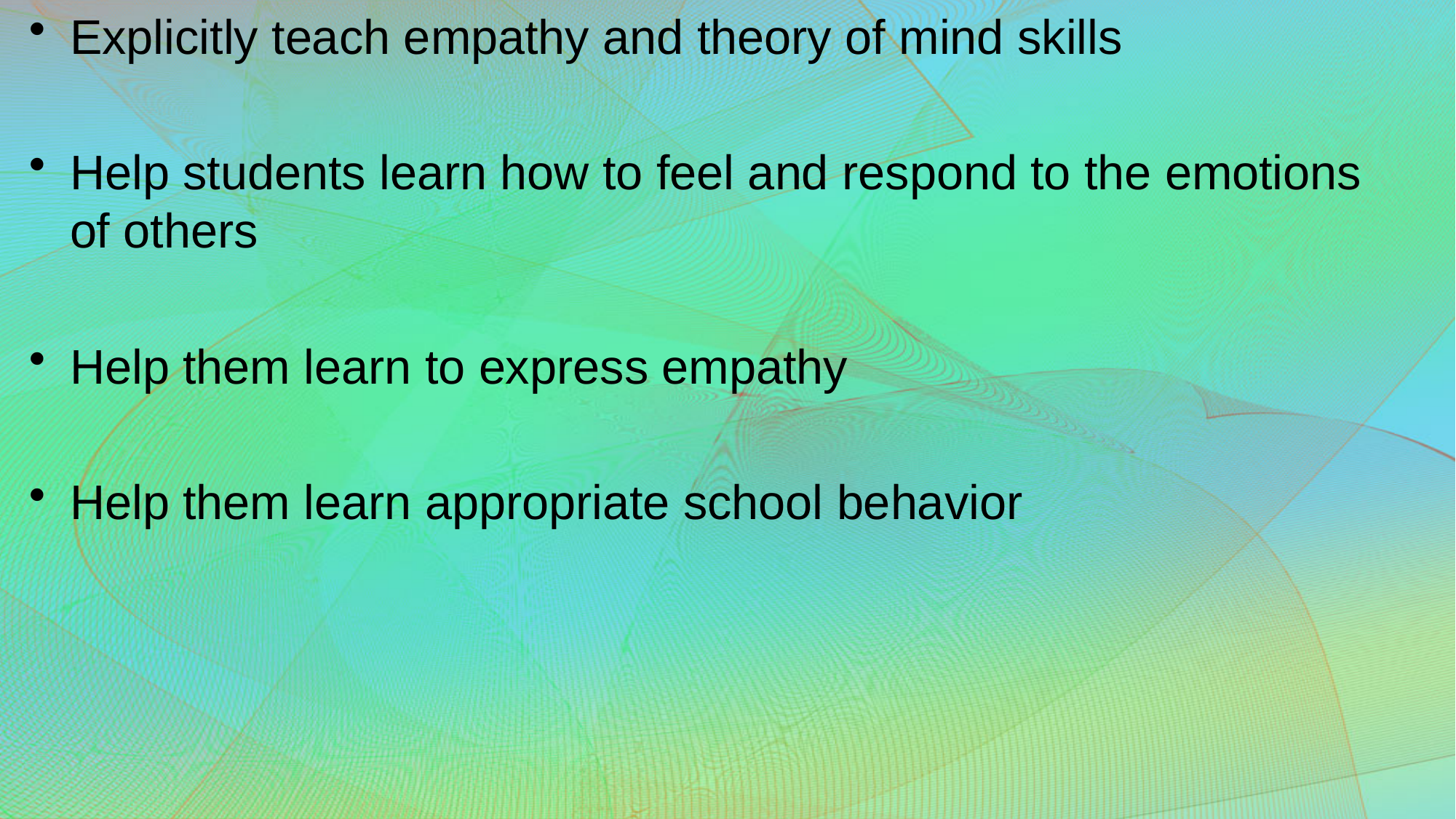

Explicitly teach empathy and theory of mind skills

Help students learn how to feel and respond to the emotions of others

Help them learn to express empathy

Help them learn appropriate school behavior